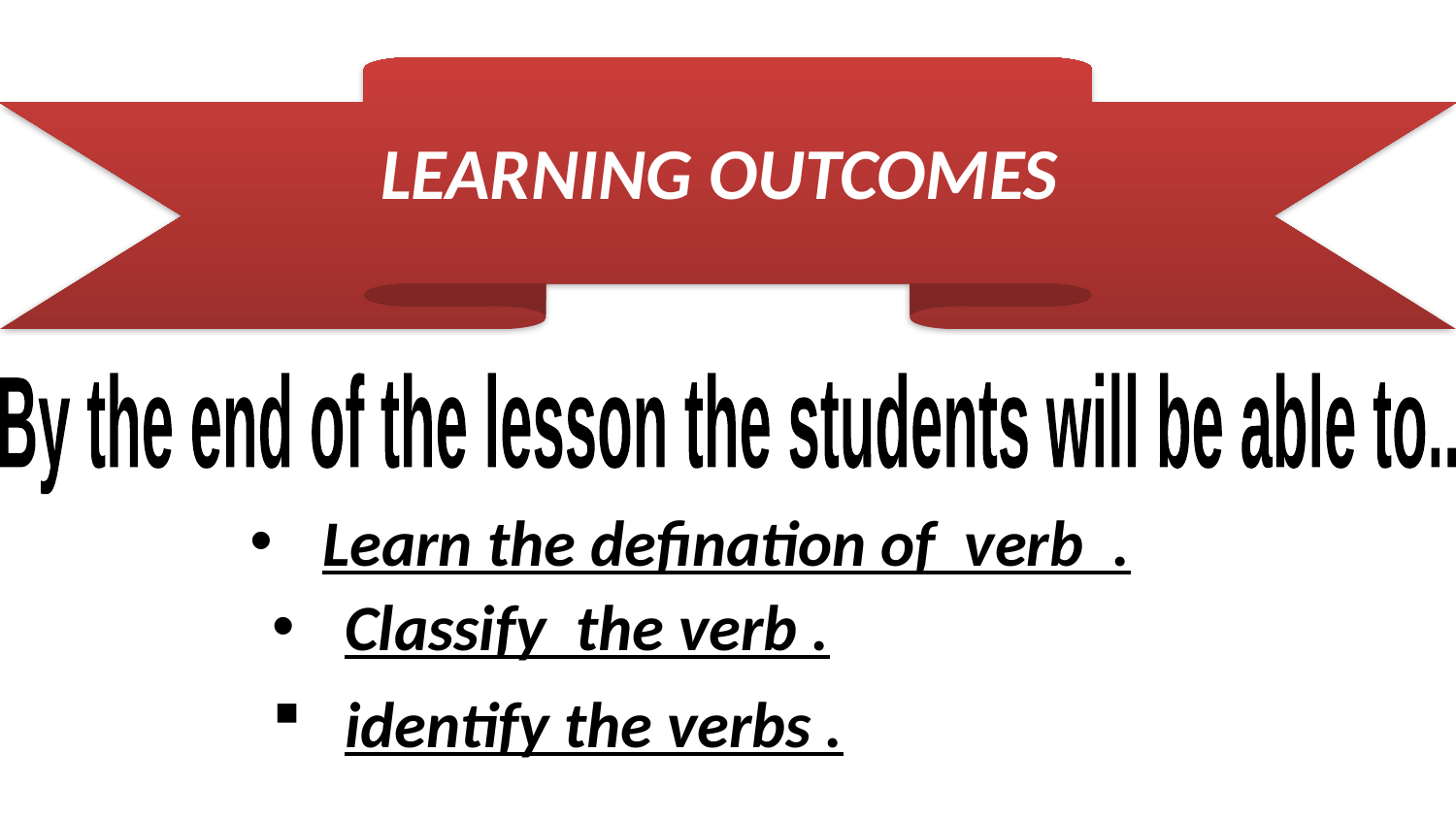

LEARNING OUTCOMES
By the end of the lesson the students will be able to..
Learn the defination of  verb  .
Classify  the verb .
identify the verbs .